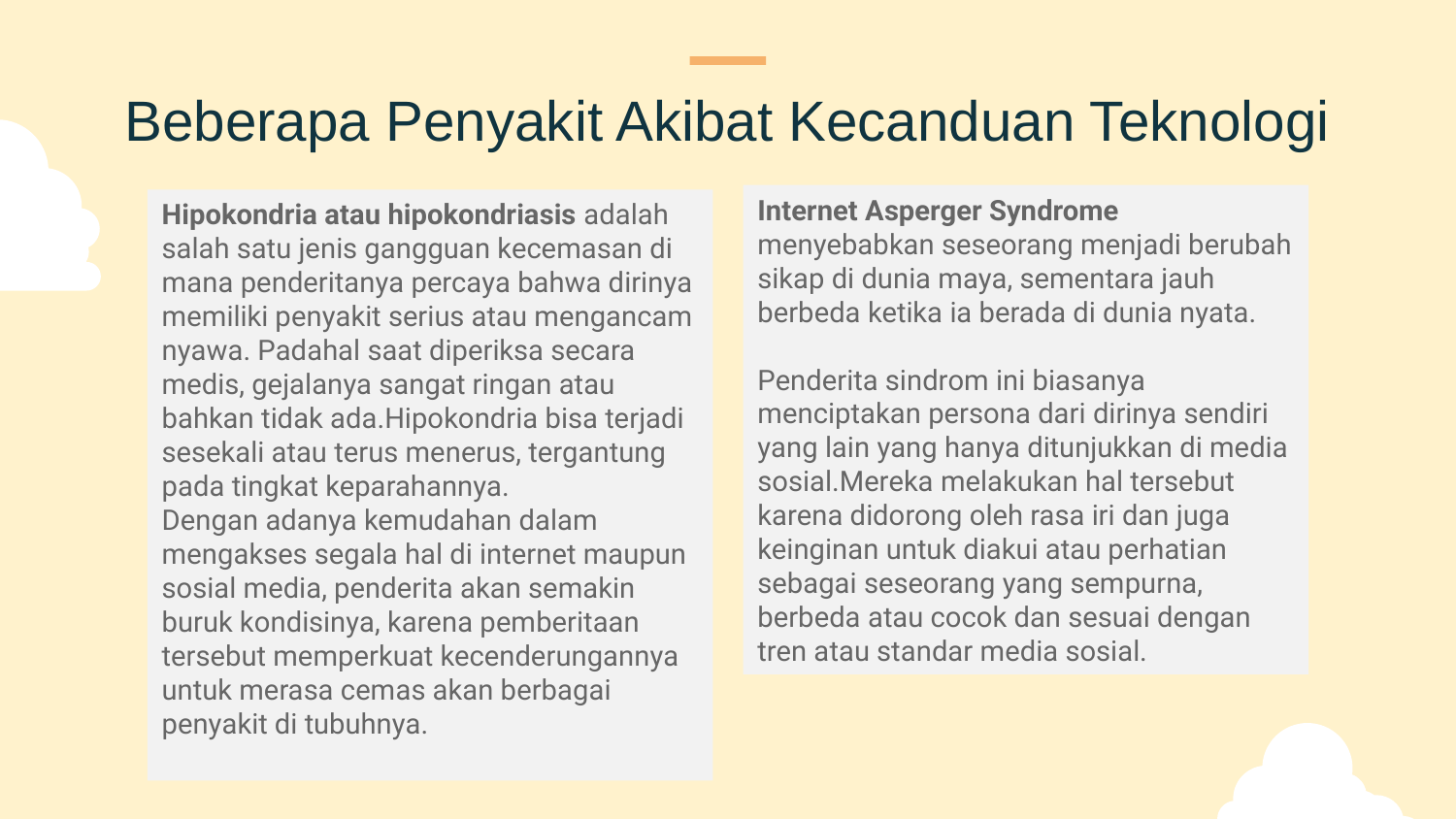

Beberapa Penyakit Akibat Kecanduan Teknologi
Internet Asperger Syndrome menyebabkan seseorang menjadi berubah sikap di dunia maya, sementara jauh berbeda ketika ia berada di dunia nyata.

Penderita sindrom ini biasanya menciptakan persona dari dirinya sendiri yang lain yang hanya ditunjukkan di media sosial.Mereka melakukan hal tersebut karena didorong oleh rasa iri dan juga keinginan untuk diakui atau perhatian sebagai seseorang yang sempurna, berbeda atau cocok dan sesuai dengan tren atau standar media sosial.
Hipokondria atau hipokondriasis adalah salah satu jenis gangguan kecemasan di mana penderitanya percaya bahwa dirinya memiliki penyakit serius atau mengancam nyawa. Padahal saat diperiksa secara medis, gejalanya sangat ringan atau bahkan tidak ada.Hipokondria bisa terjadi sesekali atau terus menerus, tergantung pada tingkat keparahannya.
Dengan adanya kemudahan dalam mengakses segala hal di internet maupun sosial media, penderita akan semakin buruk kondisinya, karena pemberitaan tersebut memperkuat kecenderungannya untuk merasa cemas akan berbagai penyakit di tubuhnya.